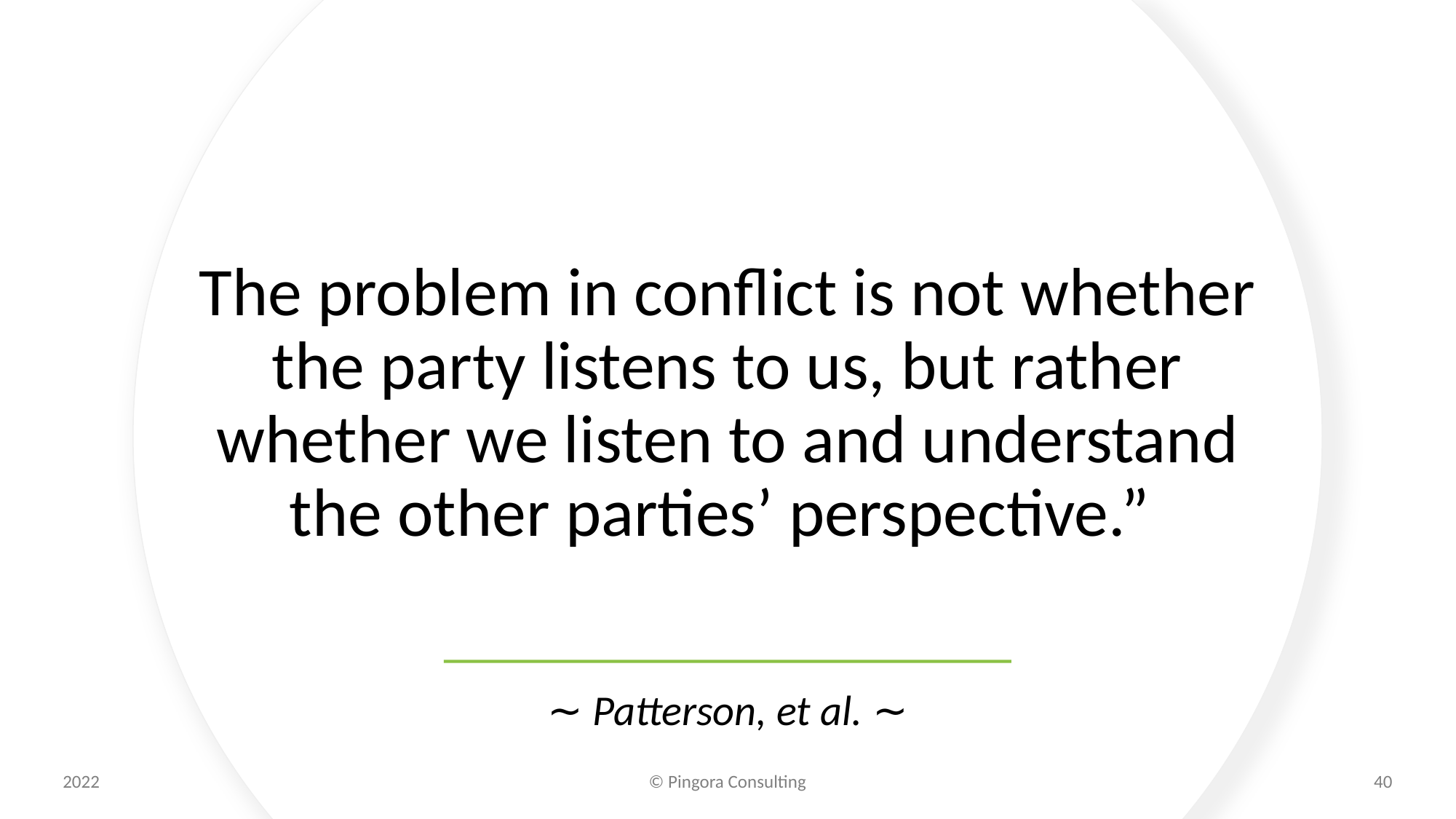

The problem in conflict is not whether the party listens to us, but rather whether we listen to and understand the other parties’ perspective.”

∼ Patterson, et al. ∼
2022
© Pingora Consulting
40